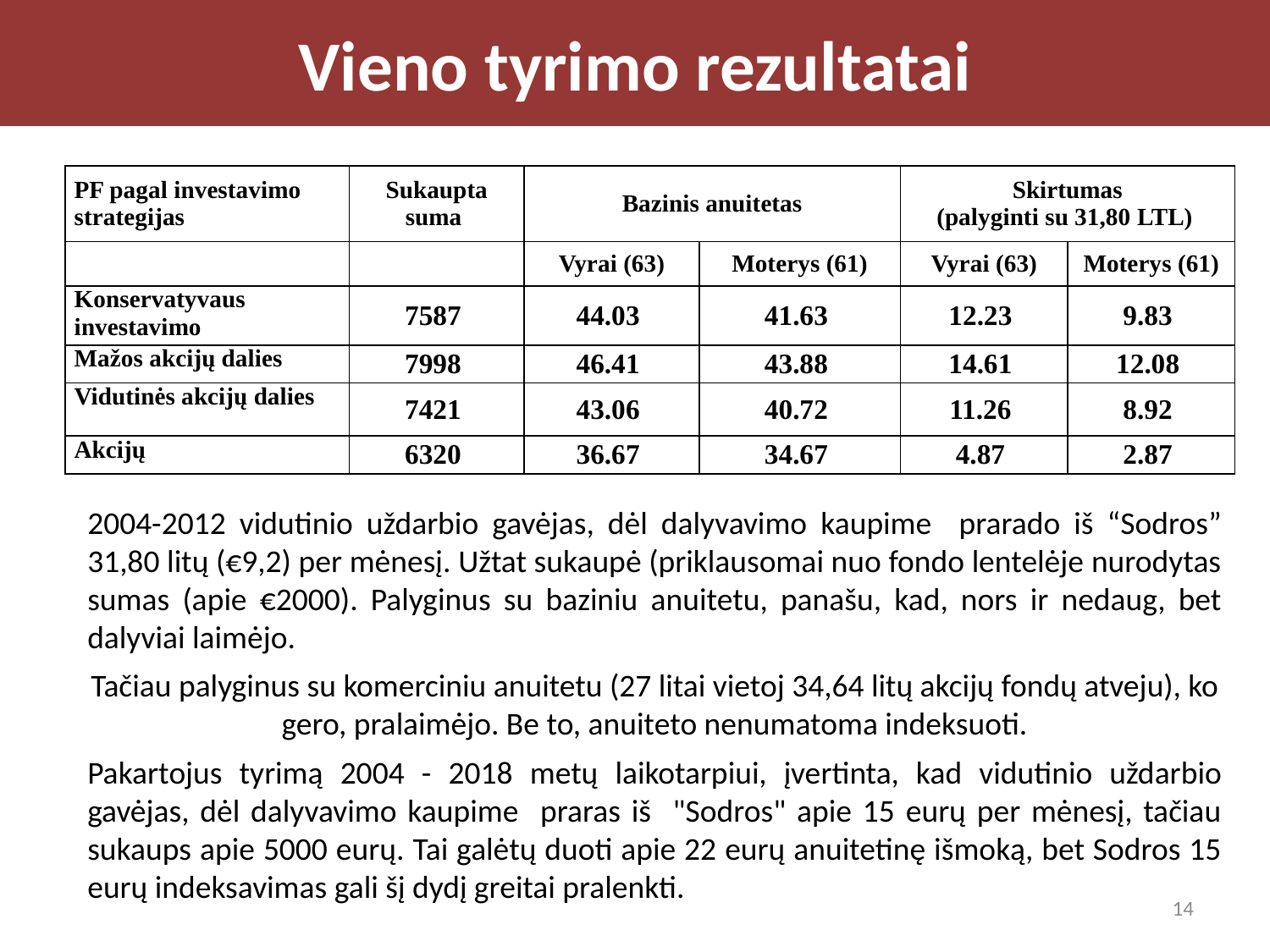

# Vieno tyrimo rezultatai
| PF pagal investavimo strategijas | Sukaupta suma | Bazinis anuitetas |  | Skirtumas (palyginti su 31,80 LTL) |  |
| --- | --- | --- | --- | --- | --- |
|  |  | Vyrai (63) | Moterys (61) | Vyrai (63) | Moterys (61) |
| Konservatyvaus investavimo | 7587 | 44.03 | 41.63 | 12.23 | 9.83 |
| Mažos akcijų dalies | 7998 | 46.41 | 43.88 | 14.61 | 12.08 |
| Vidutinės akcijų dalies | 7421 | 43.06 | 40.72 | 11.26 | 8.92 |
| Akcijų | 6320 | 36.67 | 34.67 | 4.87 | 2.87 |
2004-2012 vidutinio uždarbio gavėjas, dėl dalyvavimo kaupime  prarado iš “Sodros” 31,80 litų (€9,2) per mėnesį. Užtat sukaupė (priklausomai nuo fondo lentelėje nurodytas sumas (apie €2000). Palyginus su baziniu anuitetu, panašu, kad, nors ir nedaug, bet dalyviai laimėjo.
Tačiau palyginus su komerciniu anuitetu (27 litai vietoj 34,64 litų akcijų fondų atveju), ko gero, pralaimėjo. Be to, anuiteto nenumatoma indeksuoti.
Pakartojus tyrimą 2004 - 2018 metų laikotarpiui, įvertinta, kad vidutinio uždarbio gavėjas, dėl dalyvavimo kaupime  praras iš  "Sodros" apie 15 eurų per mėnesį, tačiau sukaups apie 5000 eurų. Tai galėtų duoti apie 22 eurų anuitetinę išmoką, bet Sodros 15 eurų indeksavimas gali šį dydį greitai pralenkti.
14